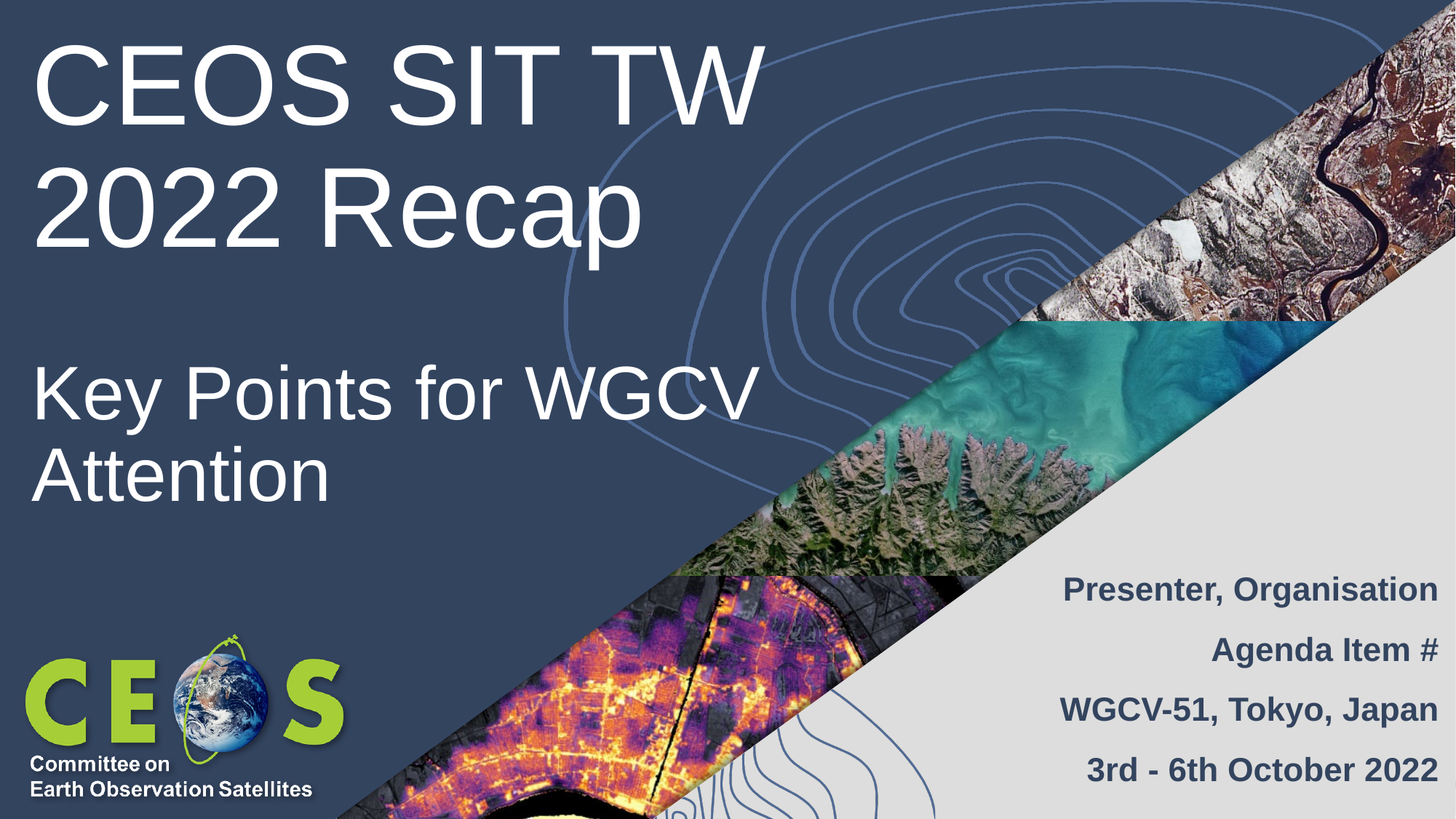

# CEOS SIT TW 2022 Recap

Key Points for WGCV Attention

Presenter, Organisation
Agenda Item #
WGCV-51, Tokyo, Japan
3rd - 6th October 2022